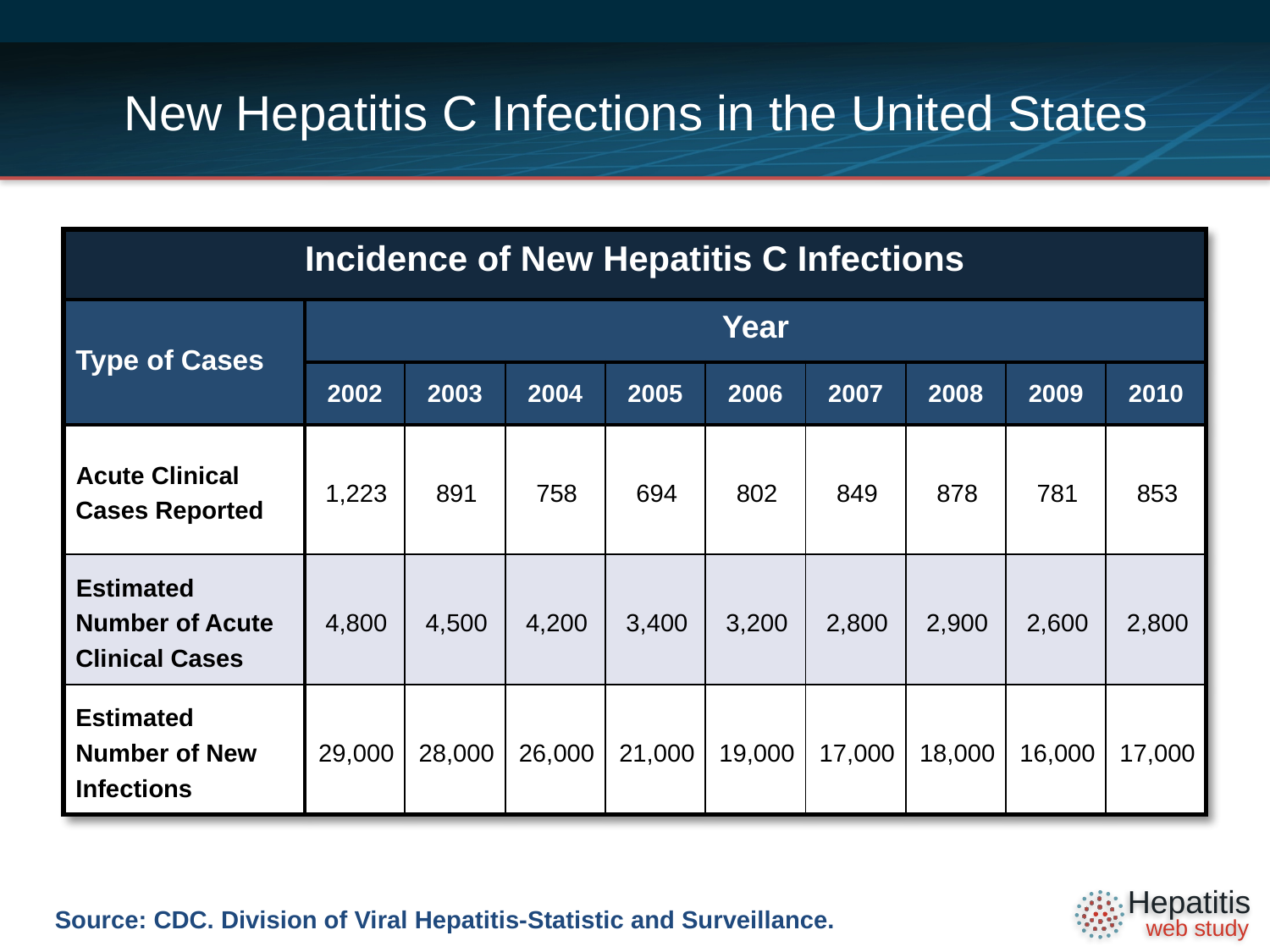

# New Hepatitis C Infections in the United States
| Incidence of New Hepatitis C Infections |  |  |  |  |  |  |  |  |  |
| --- | --- | --- | --- | --- | --- | --- | --- | --- | --- |
| Type of Cases | Year |  |  |  |  |  |  |  |  |
|  | 2002 | 2003 | 2004 | 2005 | 2006 | 2007 | 2008 | 2009 | 2010 |
| Acute Clinical Cases Reported | 1,223 | 891 | 758 | 694 | 802 | 849 | 878 | 781 | 853 |
| Estimated Number of Acute Clinical Cases | 4,800 | 4,500 | 4,200 | 3,400 | 3,200 | 2,800 | 2,900 | 2,600 | 2,800 |
| Estimated Number of New Infections | 29,000 | 28,000 | 26,000 | 21,000 | 19,000 | 17,000 | 18,000 | 16,000 | 17,000 |
Source: CDC. Division of Viral Hepatitis-Statistic and Surveillance.